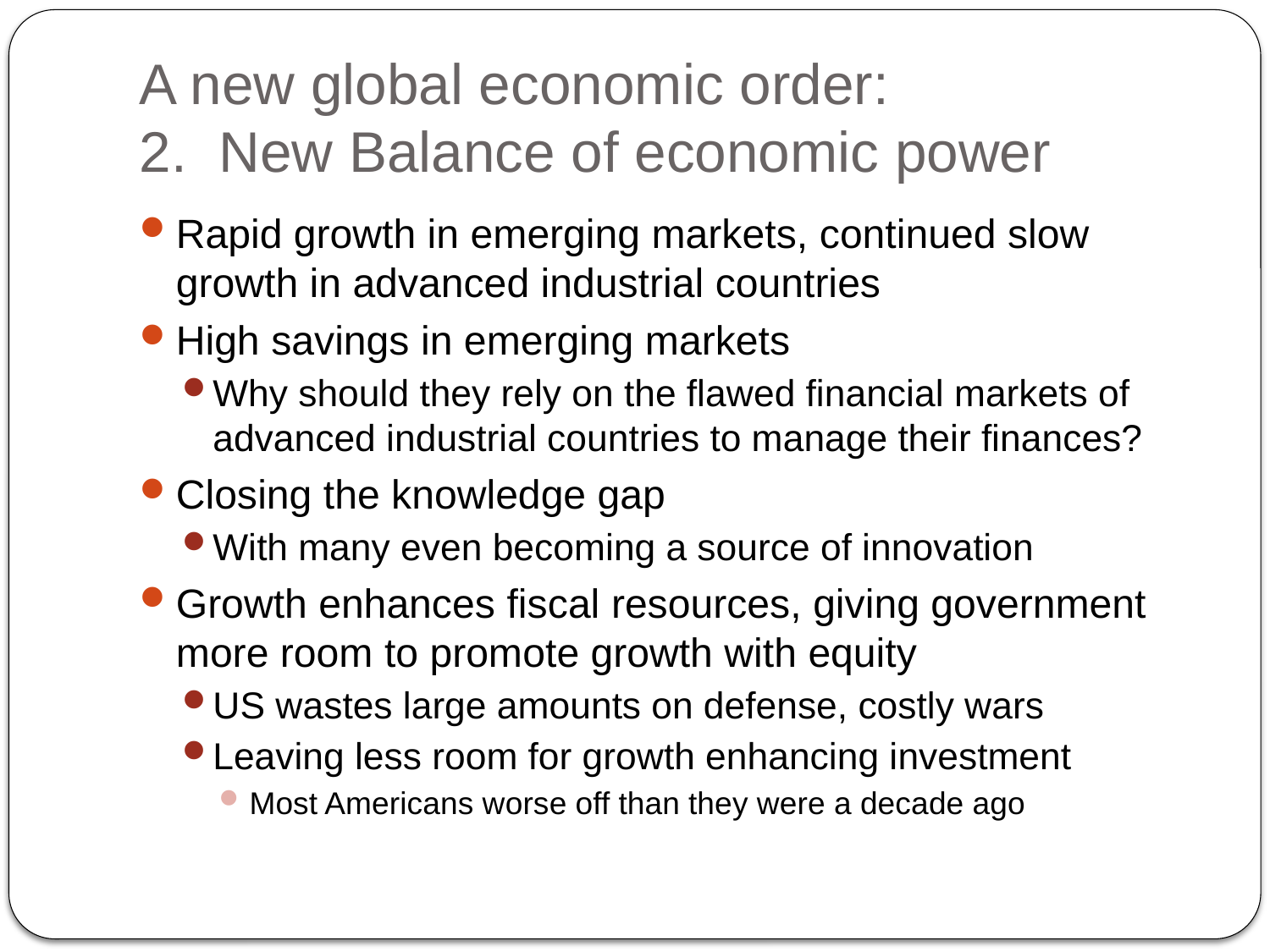

# A new global economic order: 2.  New Balance of economic power
Rapid growth in emerging markets, continued slow growth in advanced industrial countries
High savings in emerging markets
Why should they rely on the flawed financial markets of advanced industrial countries to manage their finances?
Closing the knowledge gap
With many even becoming a source of innovation
Growth enhances fiscal resources, giving government more room to promote growth with equity
US wastes large amounts on defense, costly wars
Leaving less room for growth enhancing investment
Most Americans worse off than they were a decade ago